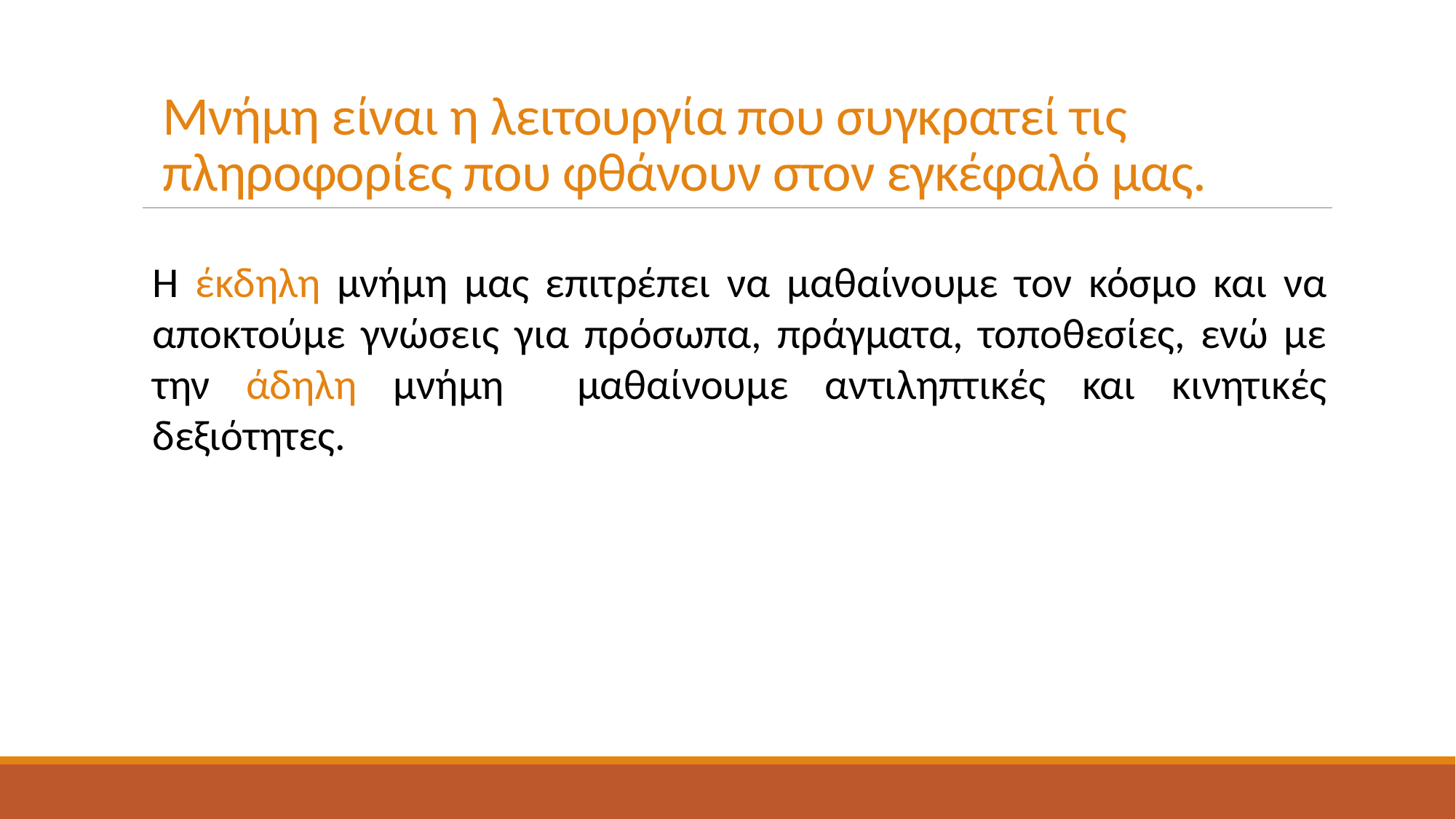

# Μνήμη είναι η λειτουργία που συγκρατεί τις πληροφορίες που φθάνουν στον εγκέφαλό μας.

Η έκδηλη μνήμη μας επιτρέπει να μαθαίνουμε τον κόσμο και να αποκτούμε γνώσεις για πρόσωπα, πράγματα, τοποθεσίες, ενώ με την άδηλη μνήμη  μαθαίνουμε αντιληπτικές και κινητικές δεξιότητες.